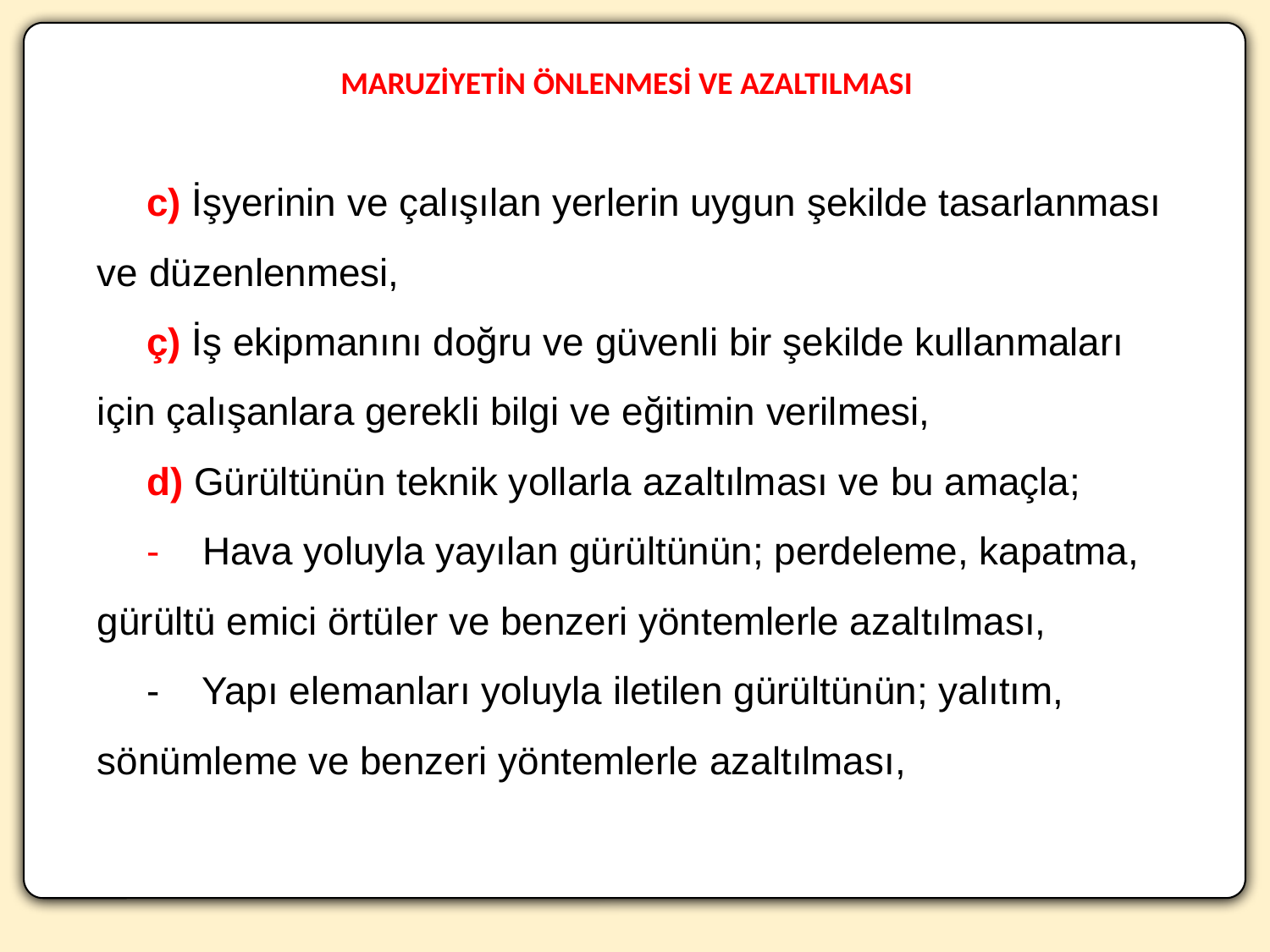

MARUZİYETİN ÖNLENMESİ VE AZALTILMASI
c) İşyerinin ve çalışılan yerlerin uygun şekilde tasarlanması ve düzenlenmesi,
ç) İş ekipmanını doğru ve güvenli bir şekilde kullanmaları için çalışanlara gerekli bilgi ve eğitimin verilmesi,
d) Gürültünün teknik yollarla azaltılması ve bu amaçla;
-    Hava yoluyla yayılan gürültünün; perdeleme, kapatma, gürültü emici örtüler ve benzeri yöntemlerle azaltılması,
-    Yapı elemanları yoluyla iletilen gürültünün; yalıtım, sönümleme ve benzeri yöntemlerle azaltılması,